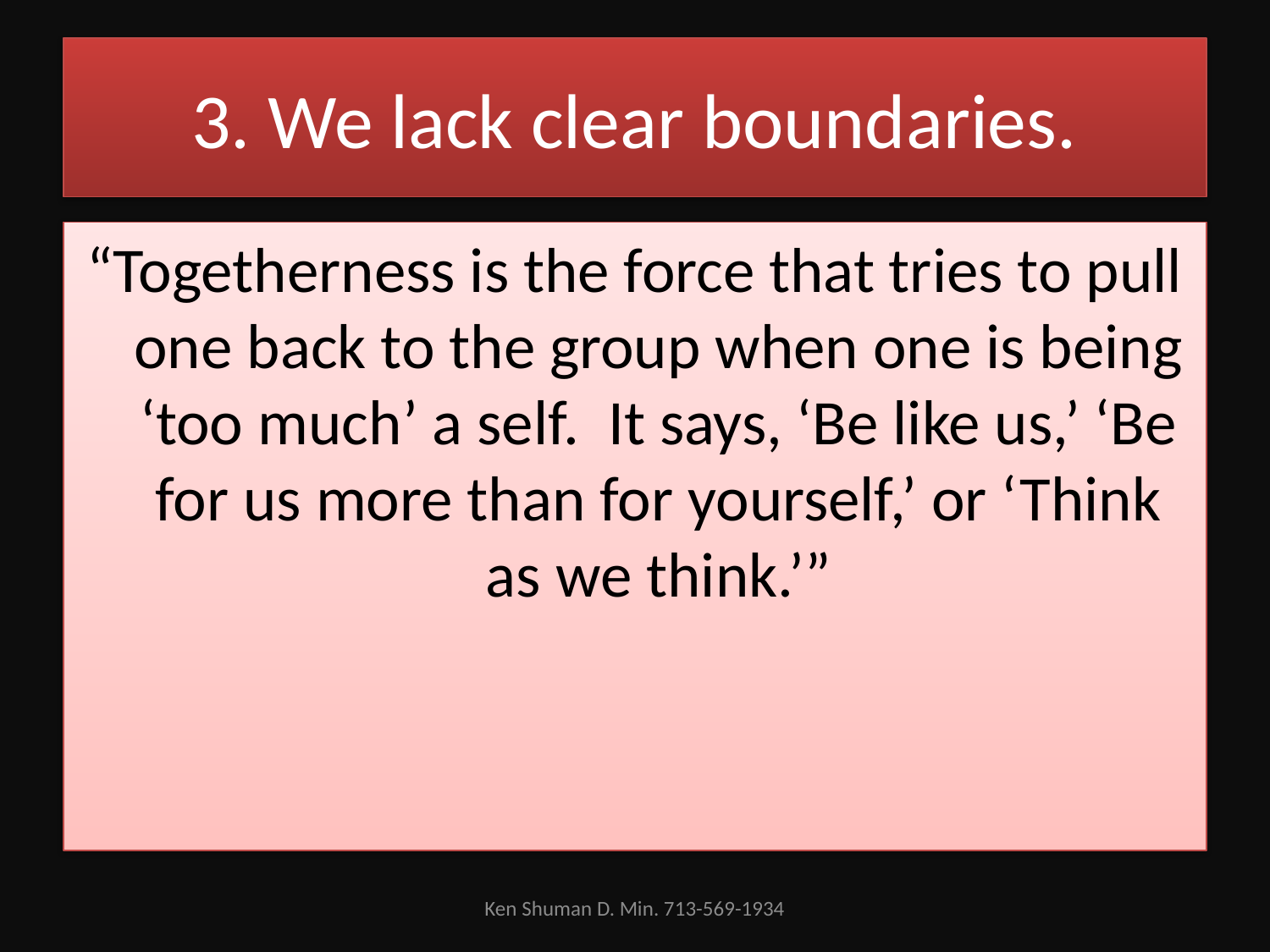

# 3. We lack clear boundaries.
“Togetherness is the force that tries to pull one back to the group when one is being ‘too much’ a self.  It says, ‘Be like us,’ ‘Be for us more than for yourself,’ or ‘Think as we think.’”

Ken Shuman D. Min. 713-569-1934